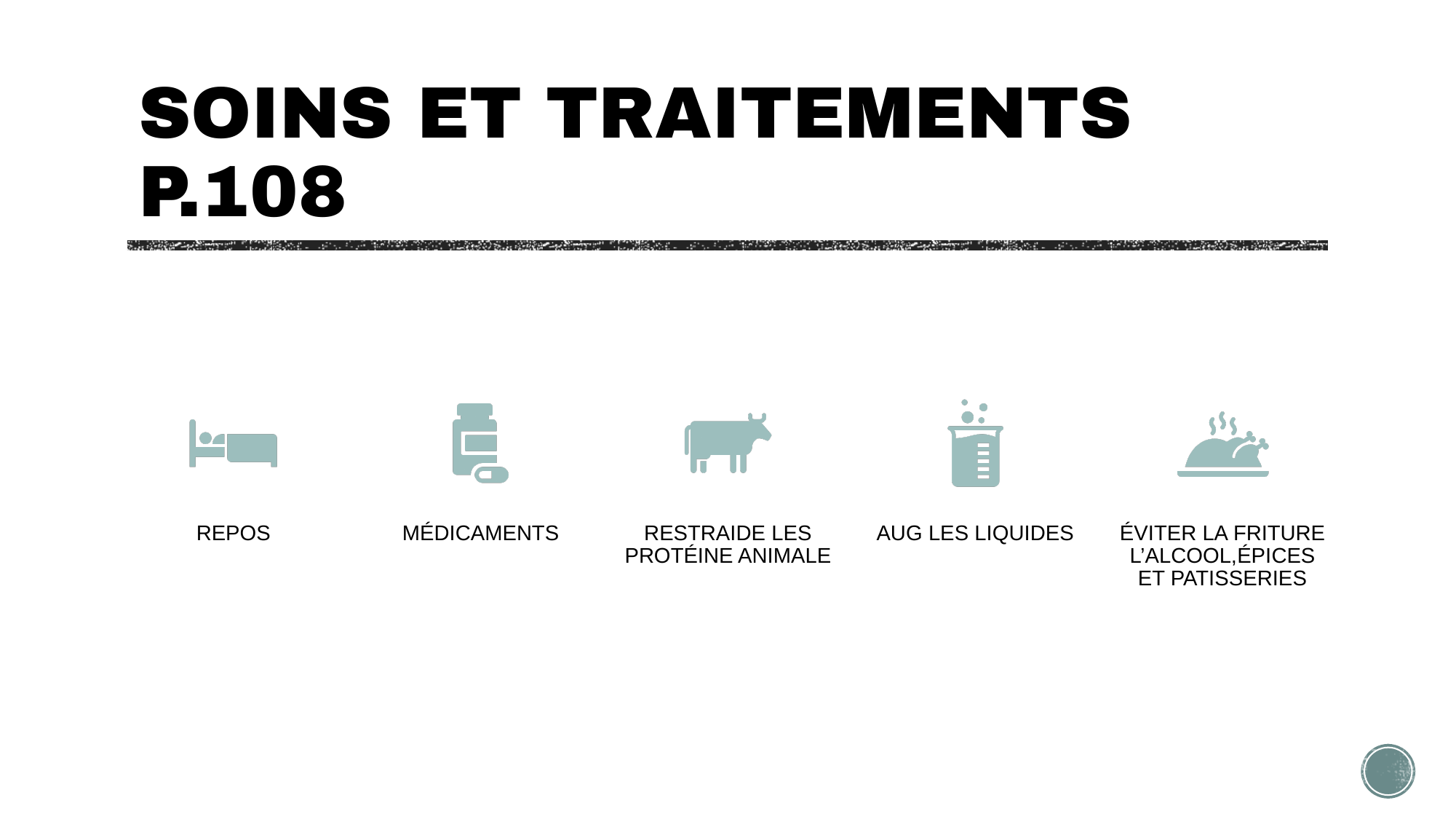

# SOINS ET TRAITEMENTS P.108

REPOS
MÉDICAMENTS
RESTRAIDE LES PROTÉINE ANIMALE
AUG LES LIQUIDES
ÉVITER LA FRITURE L’ALCOOL,ÉPICES ET PATISSERIES